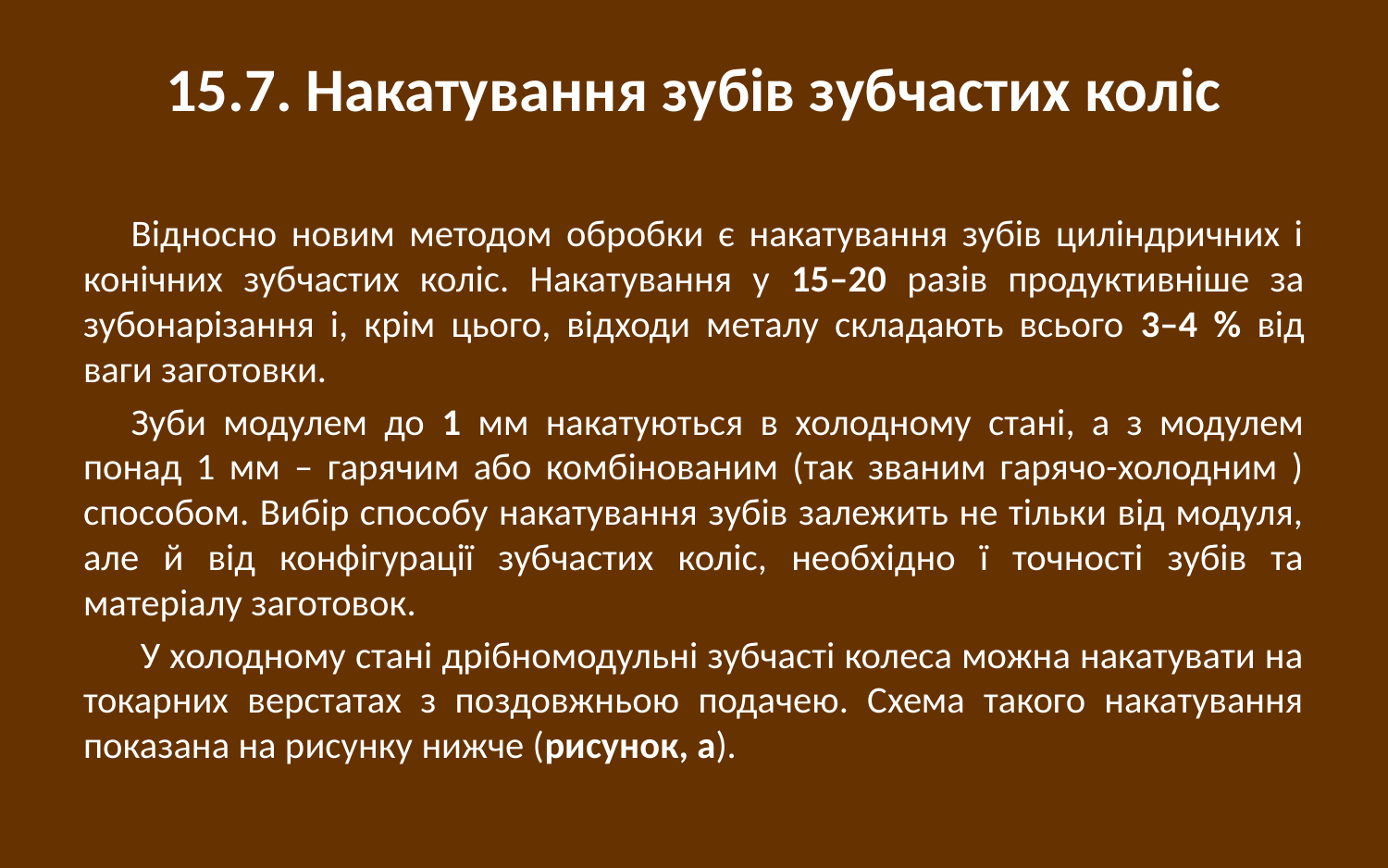

# 15.7. Накатування зубів зубчастих коліс
Відносно новим методом обробки є накатування зубів циліндричних і конічних зубчастих коліс. Накатування у 15–20 разів продуктивніше за зубонарізання і, крім цього, відходи металу складають всього 3–4 % від ваги заготовки.
Зуби модулем до 1 мм накатуються в холодному стані, а з модулем понад 1 мм – гарячим або комбінованим (так званим гарячо-холодним ) способом. Вибір способу накатування зубів залежить не тільки від модуля, але й від конфігурації зубчастих коліс, необхідно ї точності зубів та матеріалу заготовок.
 У холодному стані дрібномодульні зубчасті колеса можна накатувати на токарних верстатах з поздовжньою подачею. Схема такого накатування показана на рисунку нижче (рисунок, а).